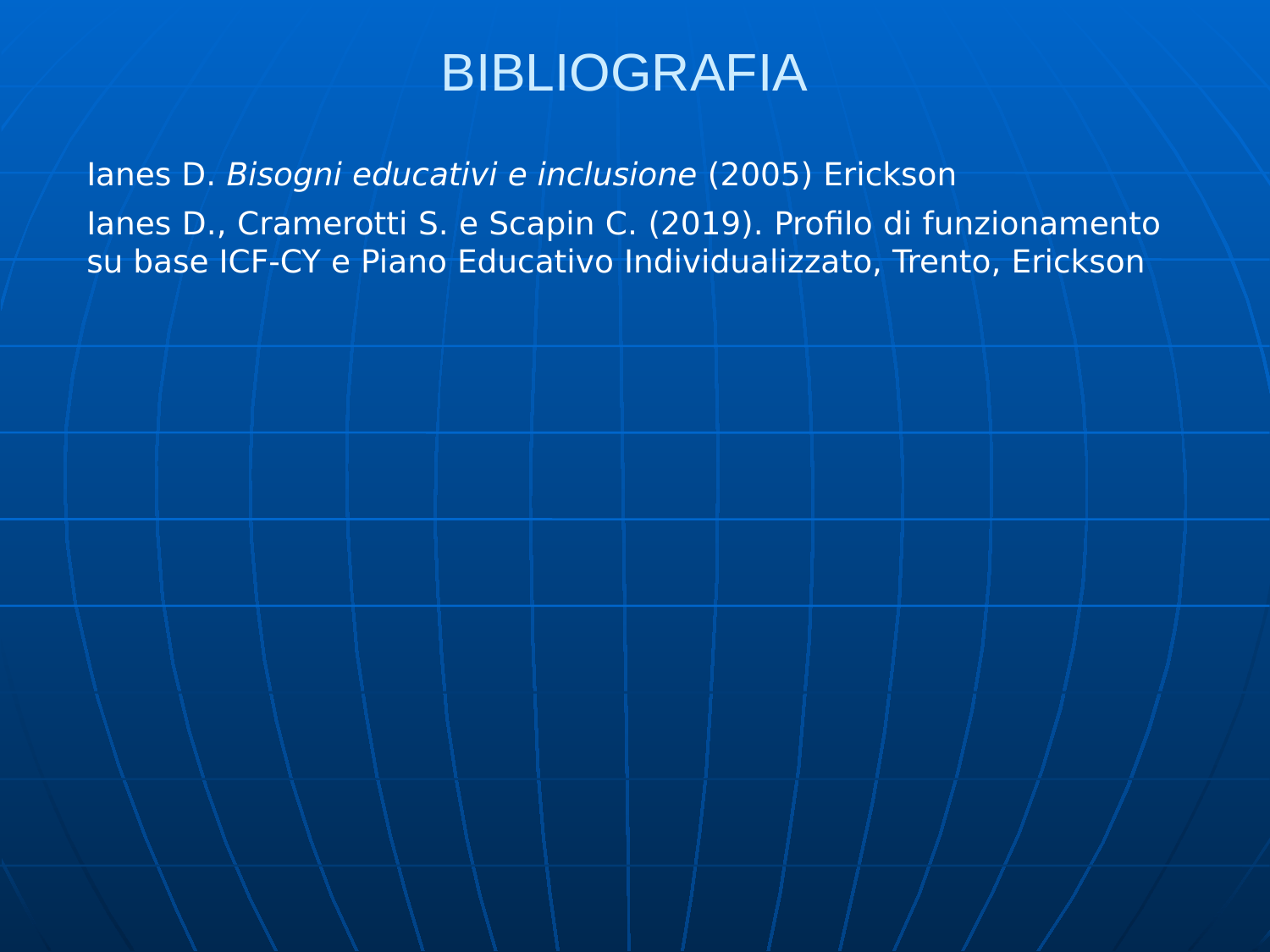

BIBLIOGRAFIA

Ianes D. Bisogni educativi e inclusione (2005) Erickson
Ianes D., Cramerotti S. e Scapin C. (2019). Profilo di funzionamento su base ICF-CY e Piano Educativo Individualizzato, Trento, Erickson